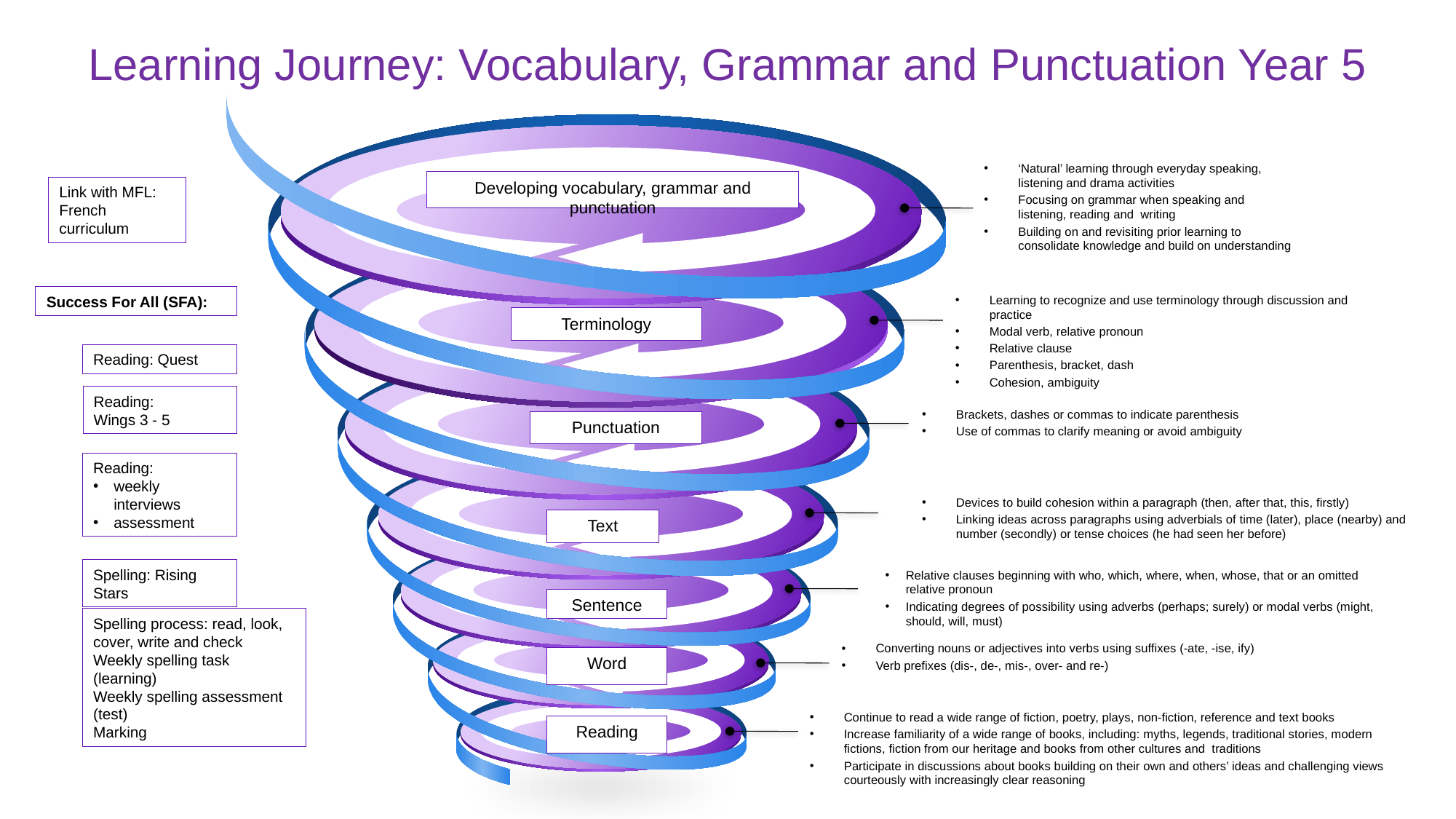

# Learning Journey: Vocabulary, Grammar and Punctuation Year 5
‘Natural’ learning through everyday speaking, listening and drama activities
Focusing on grammar when speaking and listening, reading and  writing
Building on and revisiting prior learning to consolidate knowledge and build on understanding

Developing vocabulary, grammar and punctuation
Link with MFL:
French curriculum
Learning to recognize and use terminology through discussion and practice
Modal verb, relative pronoun
Relative clause
Parenthesis, bracket, dash
Cohesion, ambiguity
Success For All (SFA):
Terminology
Reading: Quest
Reading:
Wings 3 - 5
Brackets, dashes or commas to indicate parenthesis
Use of commas to clarify meaning or avoid ambiguity
Punctuation
Reading:
weekly interviews
assessment
Devices to build cohesion within a paragraph (then, after that, this, firstly)
Linking ideas across paragraphs using adverbials of time (later), place (nearby) and number (secondly) or tense choices (he had seen her before)
Text
Spelling: Rising Stars
Relative clauses beginning with who, which, where, when, whose, that or an omitted relative pronoun
Indicating degrees of possibility using adverbs (perhaps; surely) or modal verbs (might, should, will, must)
Sentence
Spelling process: read, look, cover, write and check
Weekly spelling task (learning)
Weekly spelling assessment (test)
Marking
Converting nouns or adjectives into verbs using suffixes (-ate, -ise, ify)
Verb prefixes (dis-, de-, mis-, over- and re-)
Word
Continue to read a wide range of fiction, poetry, plays, non-fiction, reference and text books
Increase familiarity of a wide range of books, including: myths, legends, traditional stories, modern fictions, fiction from our heritage and books from other cultures and  traditions
Participate in discussions about books building on their own and others’ ideas and challenging views courteously with increasingly clear reasoning

Reading